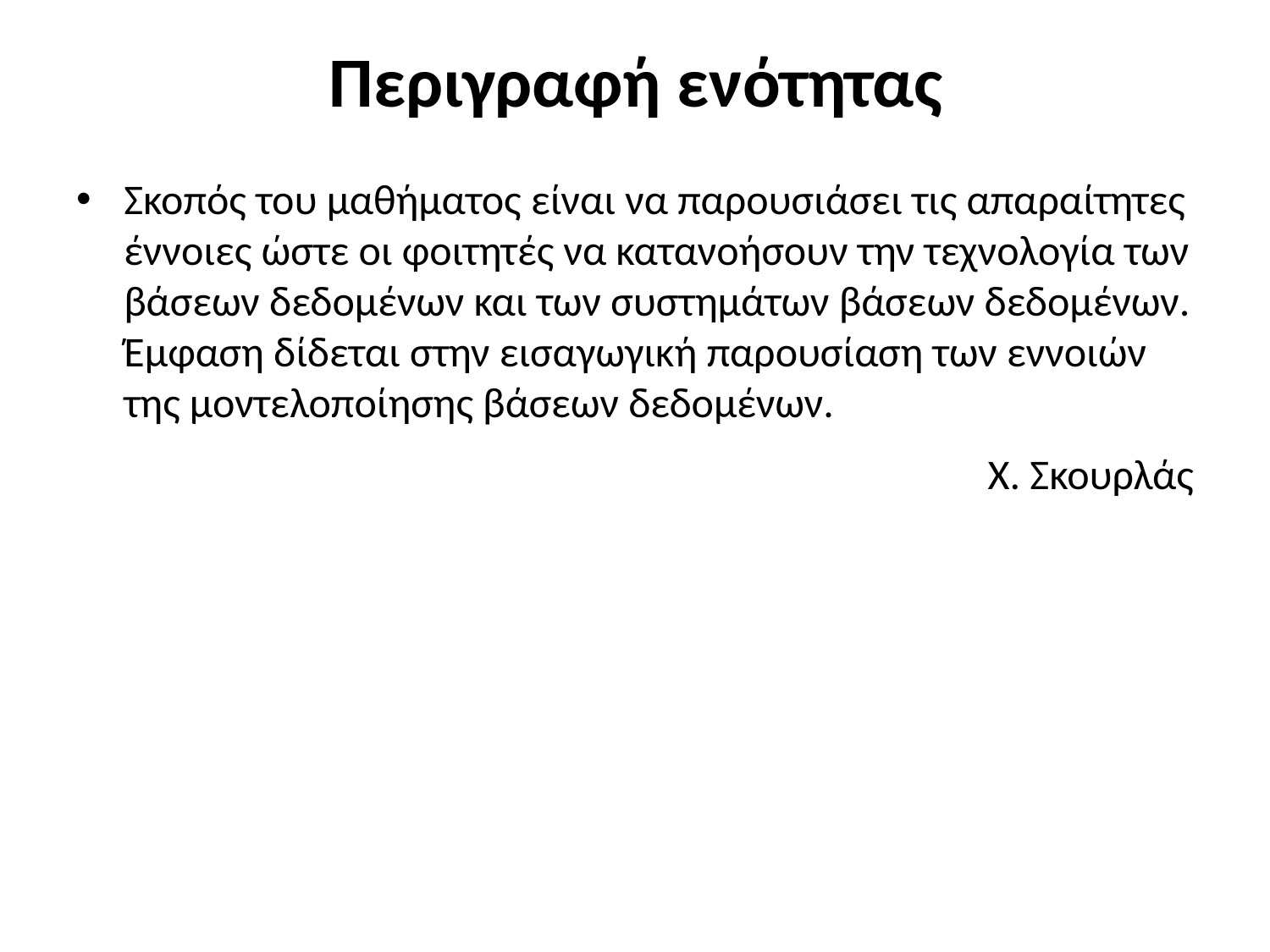

# Περιγραφή ενότητας
Σκοπός του μαθήματος είναι να παρουσιάσει τις απαραίτητες έννοιες ώστε οι φοιτητές να κατανοήσουν την τεχνολογία των βάσεων δεδομένων και των συστημάτων βάσεων δεδομένων. Έµφαση δίδεται στην εισαγωγική παρουσίαση των εννοιών της μοντελοποίησης βάσεων δεδομένων.
                                     Χ. Σκουρλάς